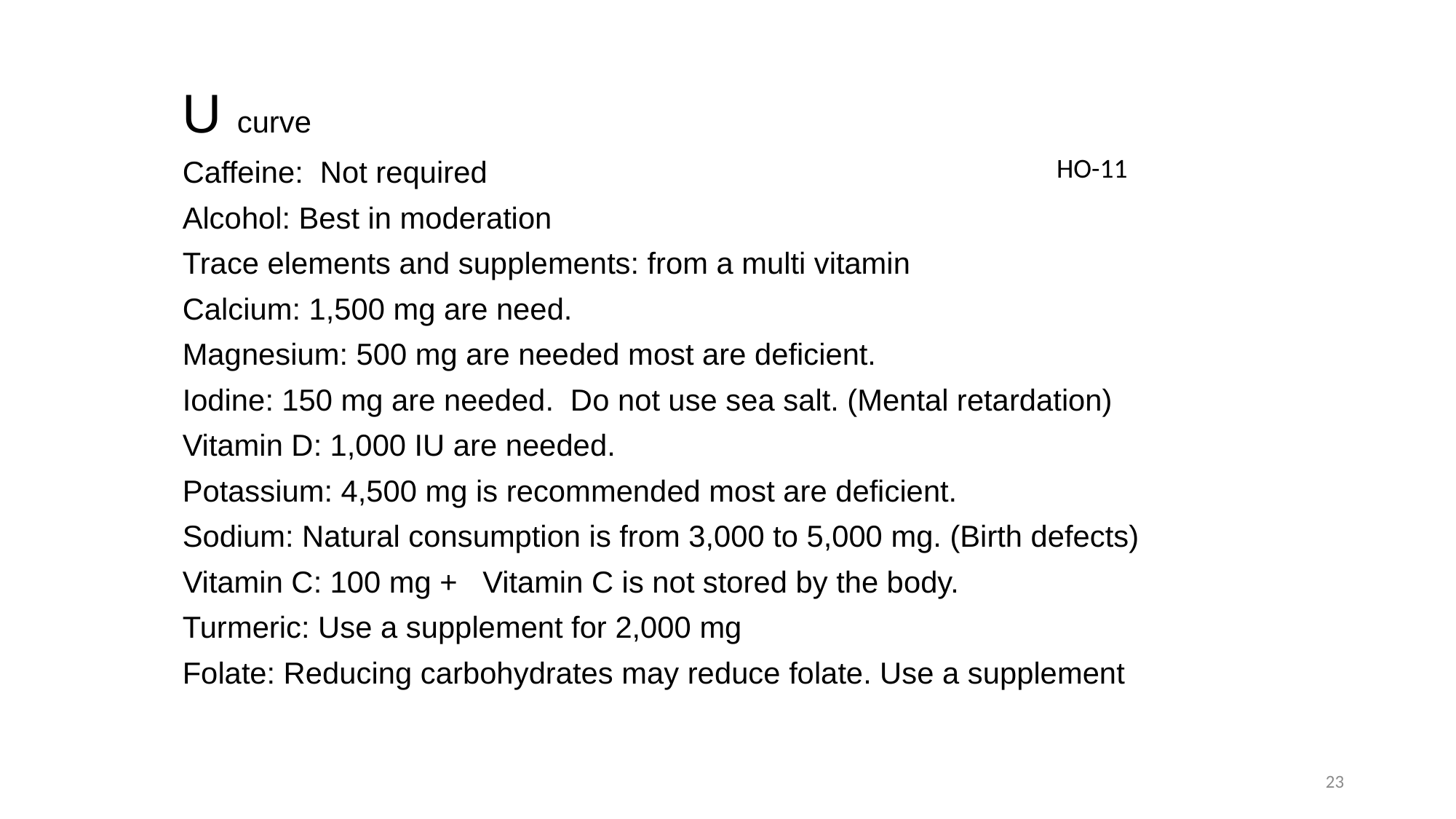

U curve
Caffeine:  Not required
Alcohol: Best in moderation
Trace elements and supplements: from a multi vitamin
Calcium: 1,500 mg are need.
Magnesium: 500 mg are needed most are deficient.
Iodine: 150 mg are needed.  Do not use sea salt. (Mental retardation)
Vitamin D: 1,000 IU are needed.
Potassium: 4,500 mg is recommended most are deficient.
Sodium: Natural consumption is from 3,000 to 5,000 mg. (Birth defects)
Vitamin C: 100 mg +   Vitamin C is not stored by the body.
Turmeric: Use a supplement for 2,000 mg
Folate: Reducing carbohydrates may reduce folate. Use a supplement

HO-11
23